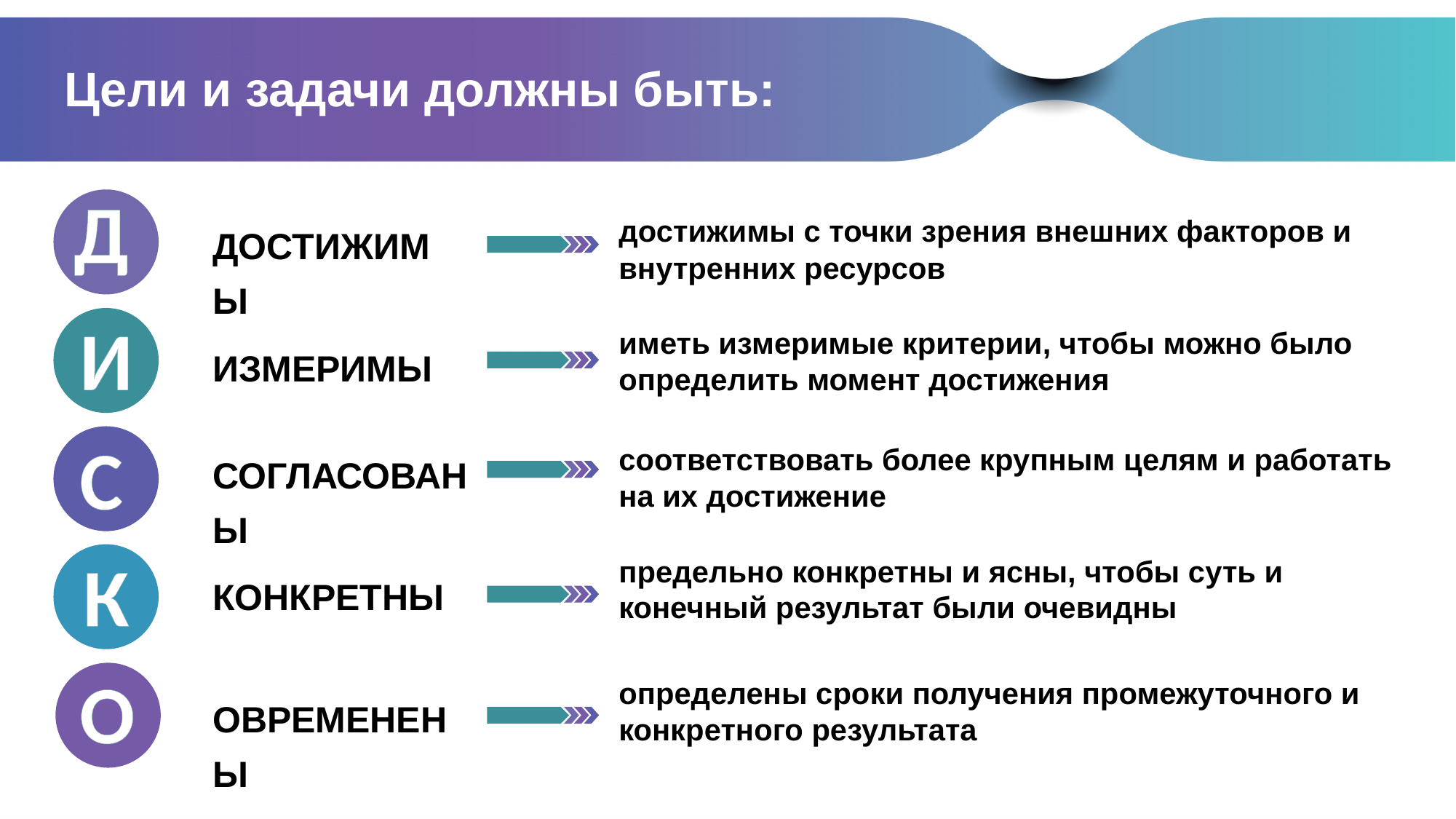

# Цели и задачи должны быть:
Д

ДОСТИЖИМЫ
достижимы с точки зрения внешних факторов и внутренних ресурсов

И

иметь измеримые критерии, чтобы можно было определить момент достижения
ИЗМЕРИМЫ

С

соответствовать более крупным целям и работать на их достижение
СОГЛАСОВАНЫ

К

предельно конкретны и ясны, чтобы суть и конечный результат были очевидны
КОНКРЕТНЫ

О

определены сроки получения промежуточного и конкретного результата
ОВРЕМЕНЕНЫ